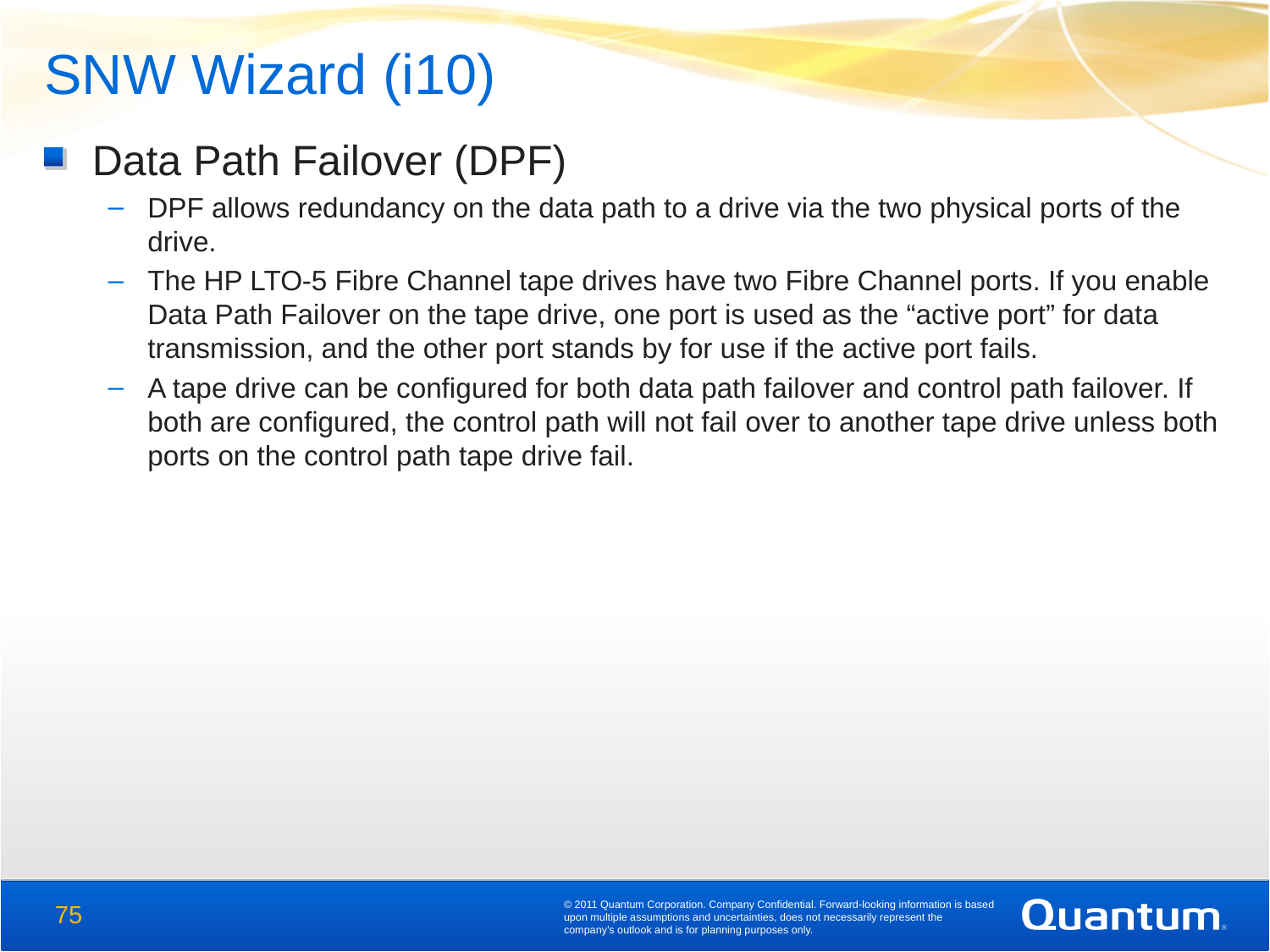

SNW Wizard (i10)
Data Path Failover (DPF)
DPF allows redundancy on the data path to a drive via the two physical ports of the drive.
The HP LTO-5 Fibre Channel tape drives have two Fibre Channel ports. If you enable Data Path Failover on the tape drive, one port is used as the “active port” for data transmission, and the other port stands by for use if the active port fails.
A tape drive can be configured for both data path failover and control path failover. If both are configured, the control path will not fail over to another tape drive unless both ports on the control path tape drive fail.
© 2011 Quantum Corporation. Company Confidential. Forward-looking information is based upon multiple assumptions and uncertainties, does not necessarily represent the company’s outlook and is for planning purposes only.
75